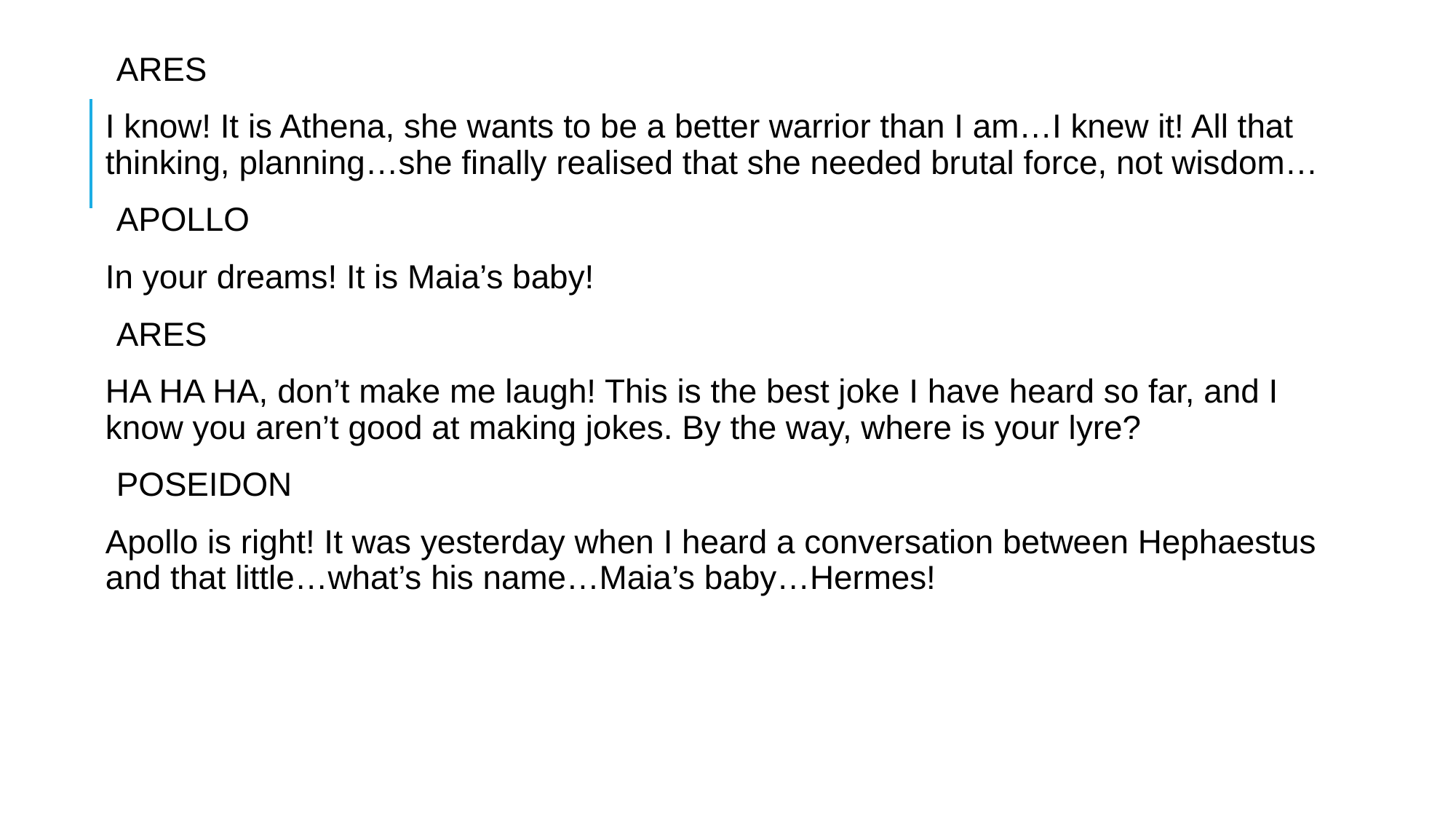

ARES
I know! It is Athena, she wants to be a better warrior than I am…I knew it! All that thinking, planning…she finally realised that she needed brutal force, not wisdom…
APOLLO
In your dreams! It is Maia’s baby!
ARES
HA HA HA, don’t make me laugh! This is the best joke I have heard so far, and I know you aren’t good at making jokes. By the way, where is your lyre?
POSEIDON
Apollo is right! It was yesterday when I heard a conversation between Hephaestus and that little…what’s his name…Maia’s baby…Hermes!